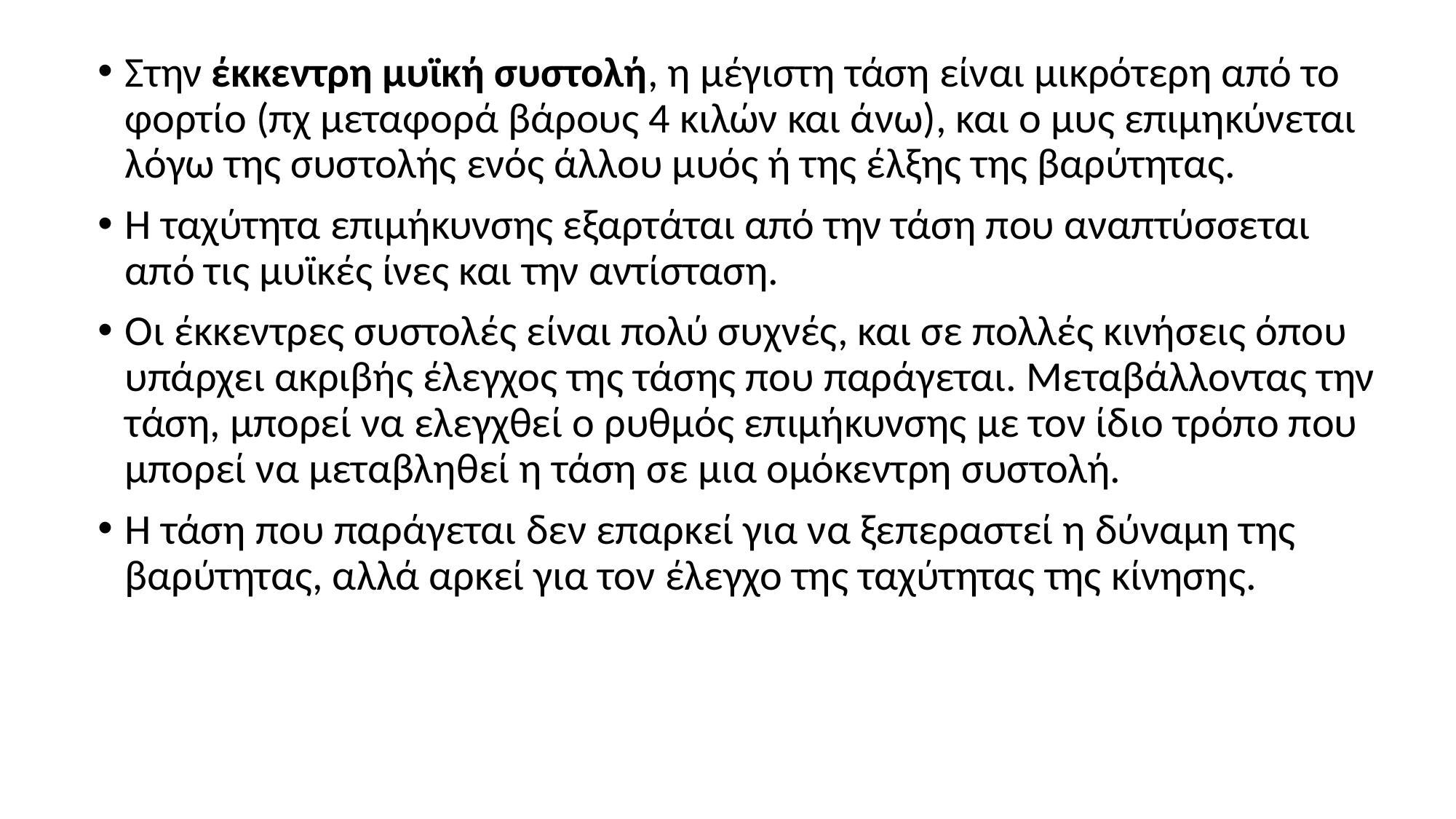

Στην έκκεντρη μυϊκή συστολή, η μέγιστη τάση είναι μικρότερη από το φορτίο (πχ μεταφορά βάρους 4 κιλών και άνω), και ο μυς επιμηκύνεται λόγω της συστολής ενός άλλου μυός ή της έλξης της βαρύτητας.
Η ταχύτητα επιμήκυνσης εξαρτάται από την τάση που αναπτύσσεται από τις μυϊκές ίνες και την αντίσταση.
Οι έκκεντρες συστολές είναι πολύ συχνές, και σε πολλές κινήσεις όπου υπάρχει ακριβής έλεγχος της τάσης που παράγεται. Μεταβάλλοντας την τάση, μπορεί να ελεγχθεί ο ρυθμός επιμήκυνσης με τον ίδιο τρόπο που μπορεί να μεταβληθεί η τάση σε μια ομόκεντρη συστολή.
Η τάση που παράγεται δεν επαρκεί για να ξεπεραστεί η δύναμη της βαρύτητας, αλλά αρκεί για τον έλεγχο της ταχύτητας της κίνησης.